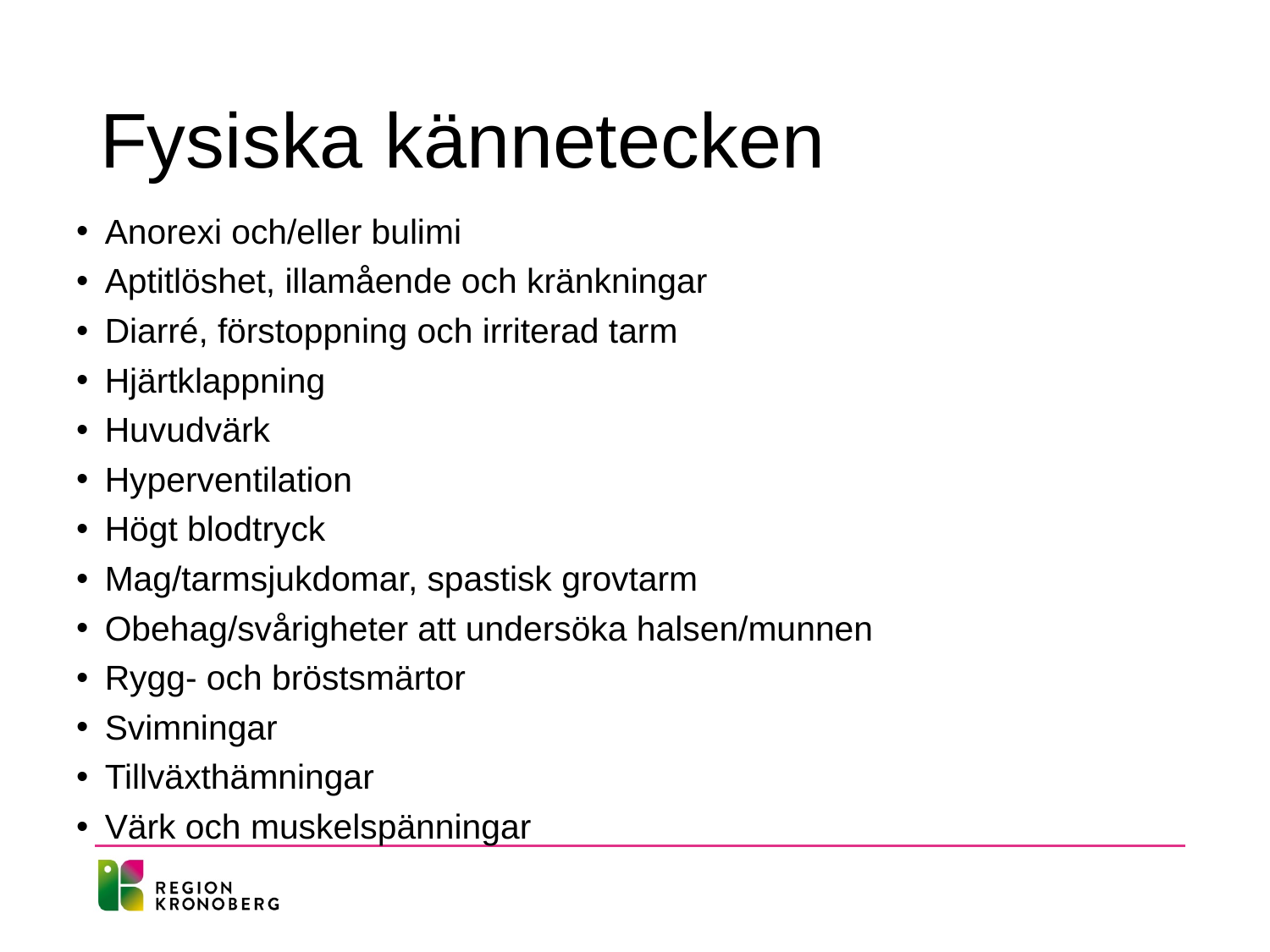

# Fysiska kännetecken
Anorexi och/eller bulimi
Aptitlöshet, illamående och kränkningar
Diarré, förstoppning och irriterad tarm
Hjärtklappning
Huvudvärk
Hyperventilation
Högt blodtryck
Mag/tarmsjukdomar, spastisk grovtarm
Obehag/svårigheter att undersöka halsen/munnen
Rygg- och bröstsmärtor
Svimningar
Tillväxthämningar
Värk och muskelspänningar